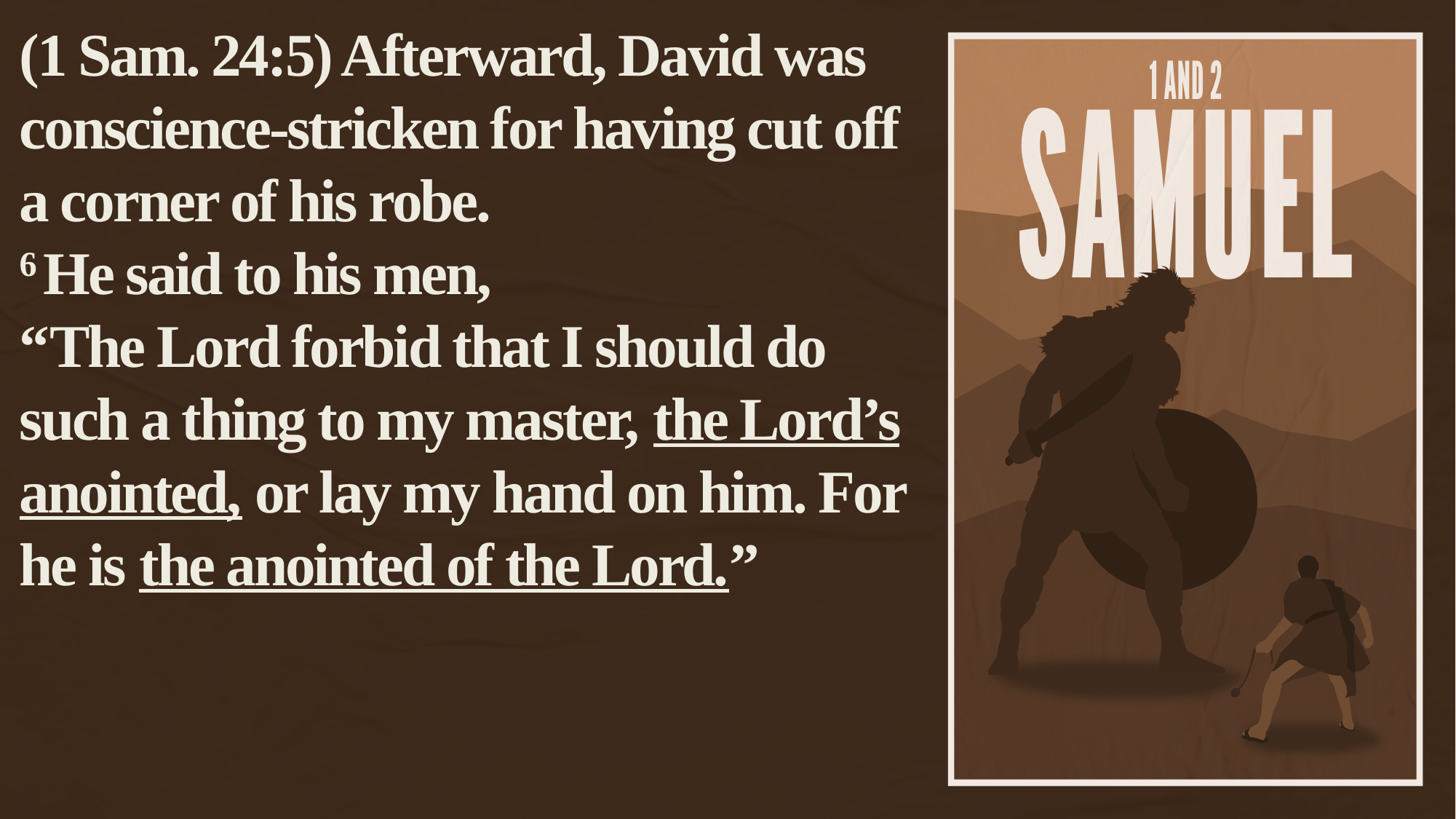

(1 Sam. 24:5) Afterward, David was conscience-stricken for having cut off a corner of his robe.
6 He said to his men,
“The Lord forbid that I should do such a thing to my master, the Lord’s anointed, or lay my hand on him. For he is the anointed of the Lord.”